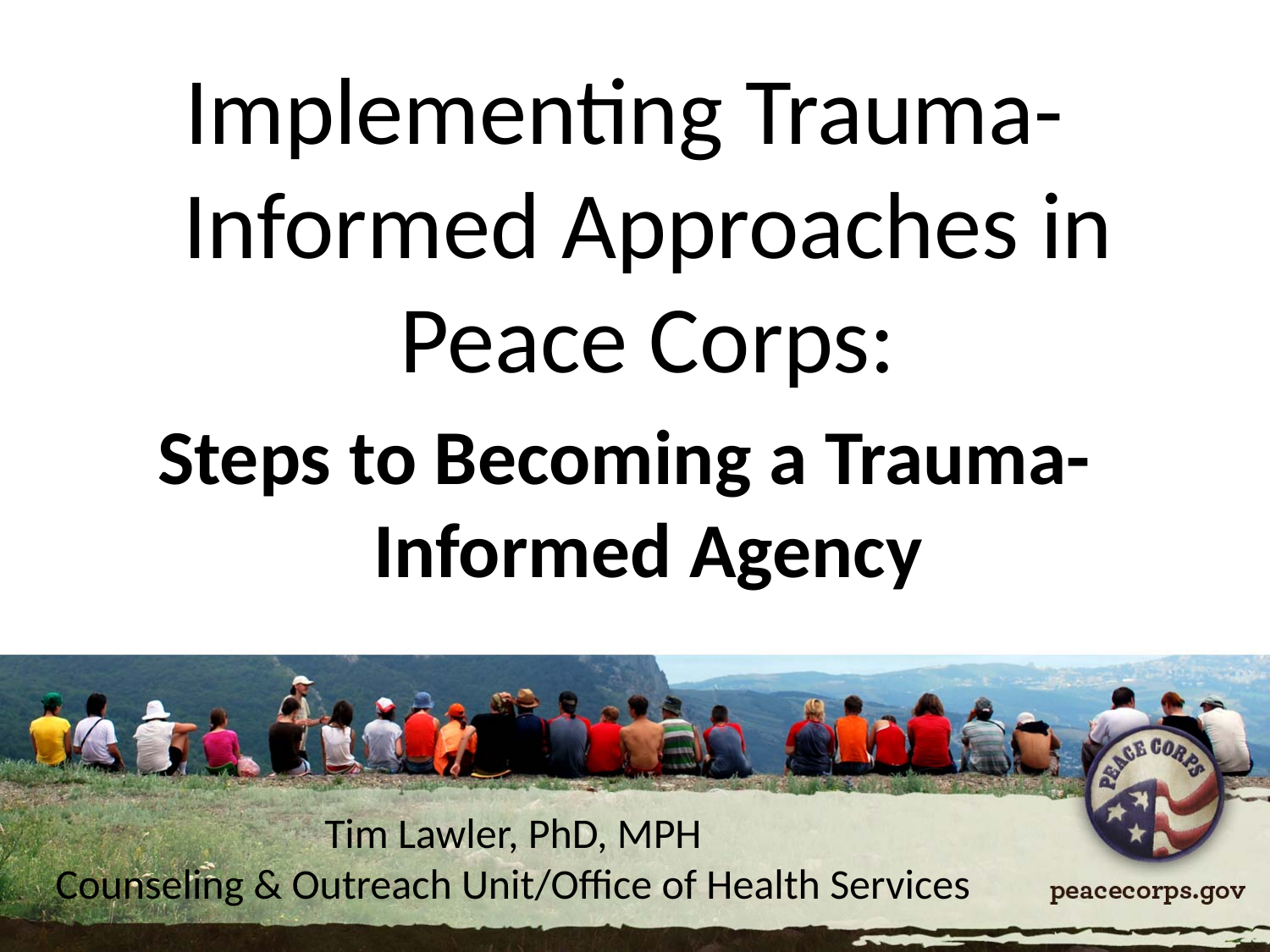

Implementing Trauma-Informed Approaches in Peace Corps:
Steps to Becoming a Trauma-Informed Agency

# Tim Lawler, PhD, MPH Counseling & Outreach Unit/Office of Health Services